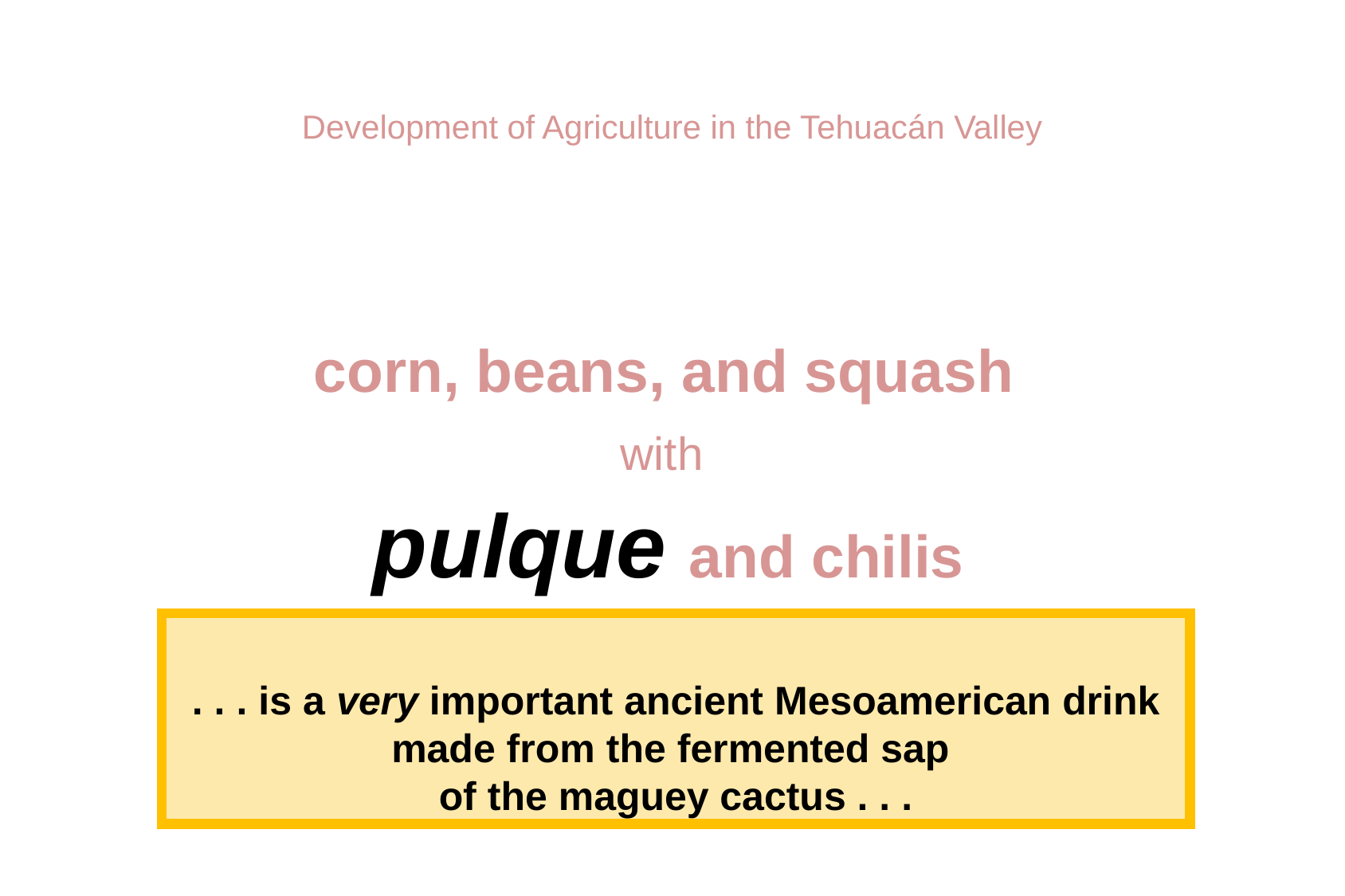

Development of Agriculture in the Tehuacán Valley
not until
corn, beans, and squash
were combined did agriculture
adequately meet the
protein
energy
and vitamin needs of humans
with
pulque and chilis
provide a “perfect” diet

. . . is a very important ancient Mesoamerican drink made from the fermented sap
of the maguey cactus . . .